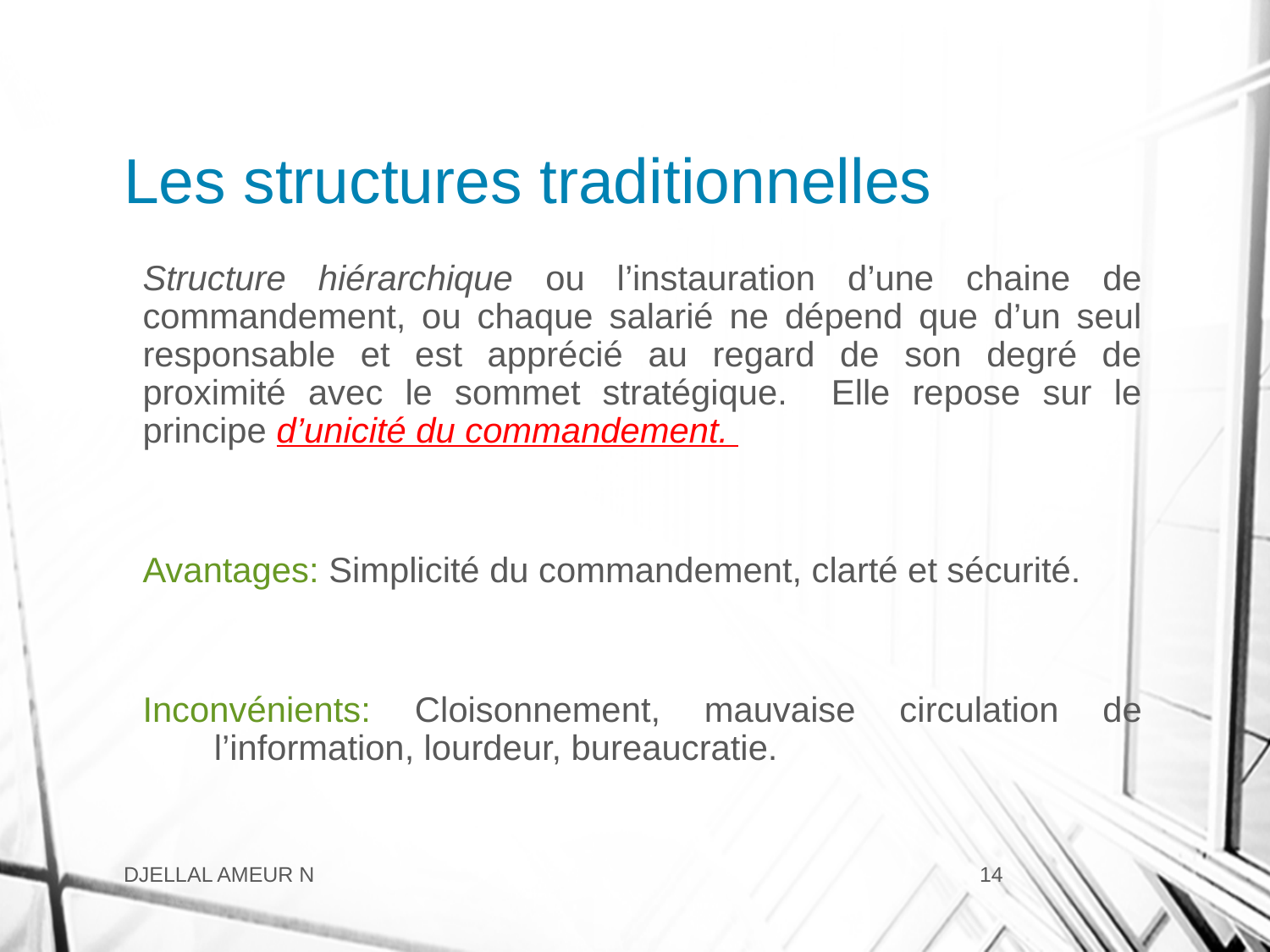

# Les structures traditionnelles
Structure hiérarchique ou l’instauration d’une chaine de commandement, ou chaque salarié ne dépend que d’un seul responsable et est apprécié au regard de son degré de proximité avec le sommet stratégique.  Elle repose sur le principe d’unicité du commandement.

Avantages: Simplicité du commandement, clarté et sécurité.

Inconvénients: Cloisonnement, mauvaise circulation de l’information, lourdeur, bureaucratie.
DJELLAL AMEUR N
14